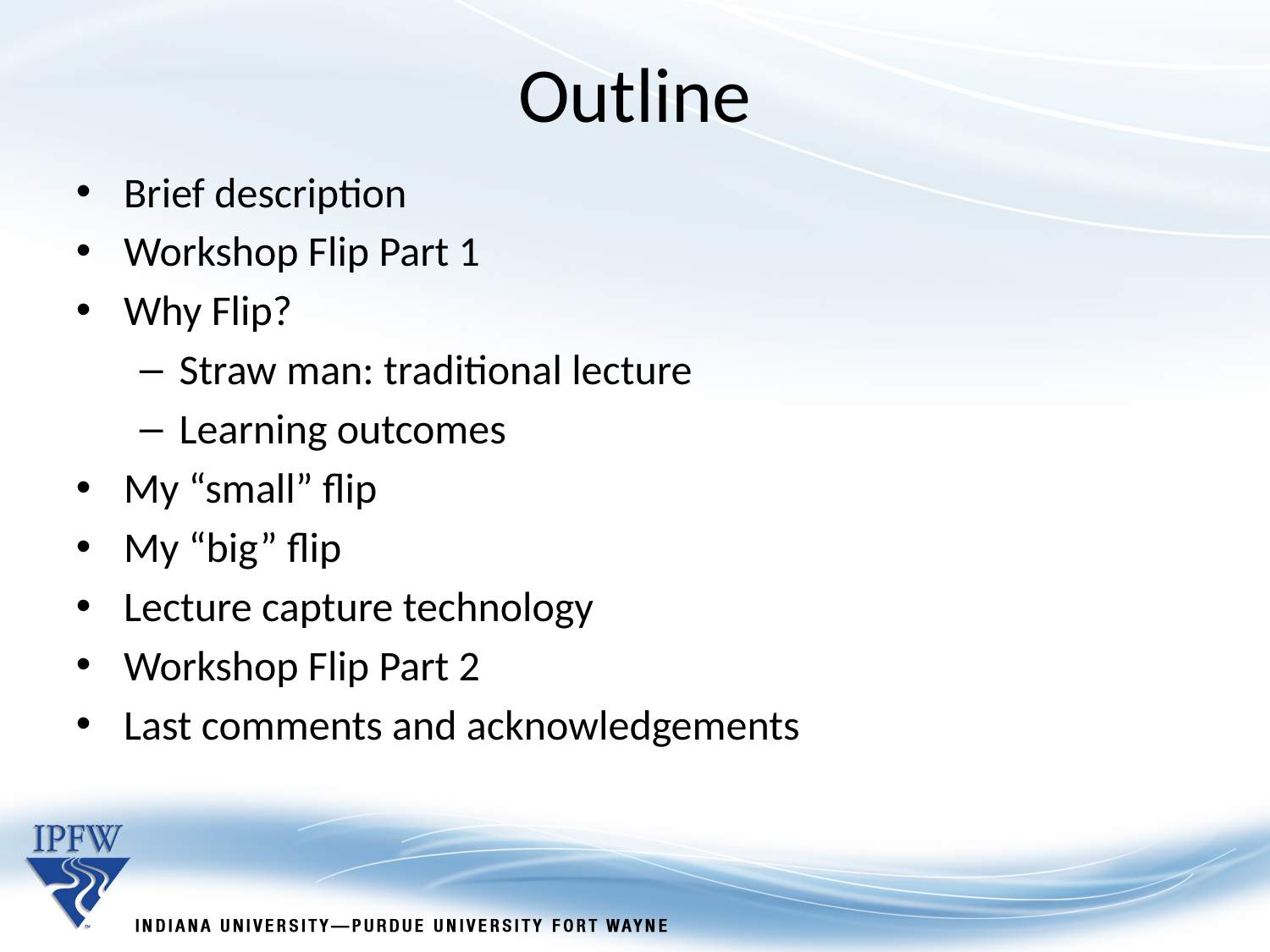

Outline
Brief description
Workshop Flip Part 1
Why Flip?
Straw man: traditional lecture
Learning outcomes
My “small” flip
My “big” flip
Lecture capture technology
Workshop Flip Part 2
Last comments and acknowledgements